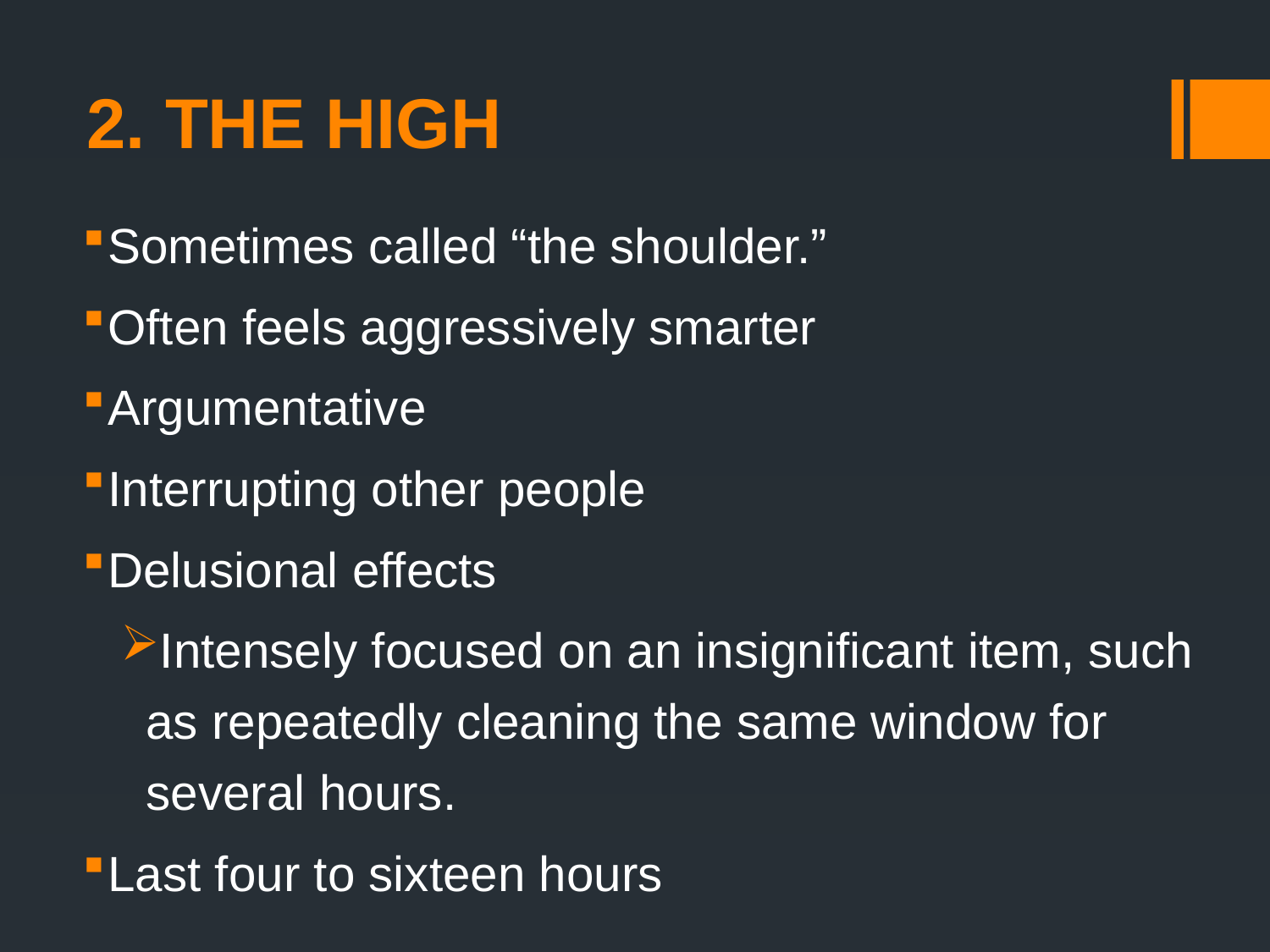

# 2. THE HIGH

Sometimes called “the shoulder.”
Often feels aggressively smarter
Argumentative
Interrupting other people
Delusional effects
Intensely focused on an insignificant item, such as repeatedly cleaning the same window for several hours.
Last four to sixteen hours